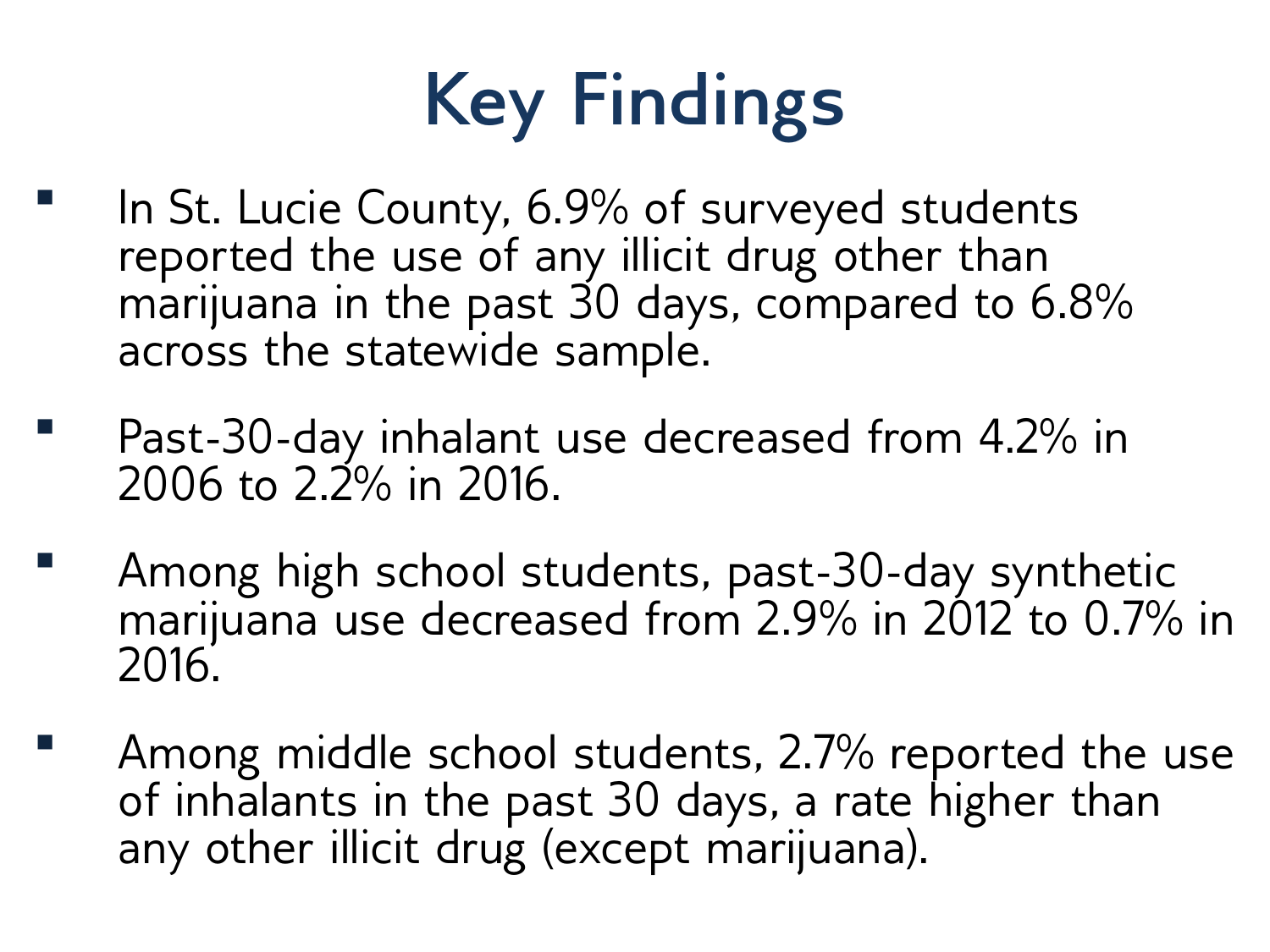

Key Findings
In St. Lucie County, 6.9% of surveyed students reported the use of any illicit drug other than marijuana in the past 30 days, compared to 6.8% across the statewide sample.
Past-30-day inhalant use decreased from 4.2% in 2006 to 2.2% in 2016.
Among high school students, past-30-day synthetic marijuana use decreased from 2.9% in 2012 to 0.7% in 2016.
Among middle school students, 2.7% reported the use of inhalants in the past 30 days, a rate higher than any other illicit drug (except marijuana).